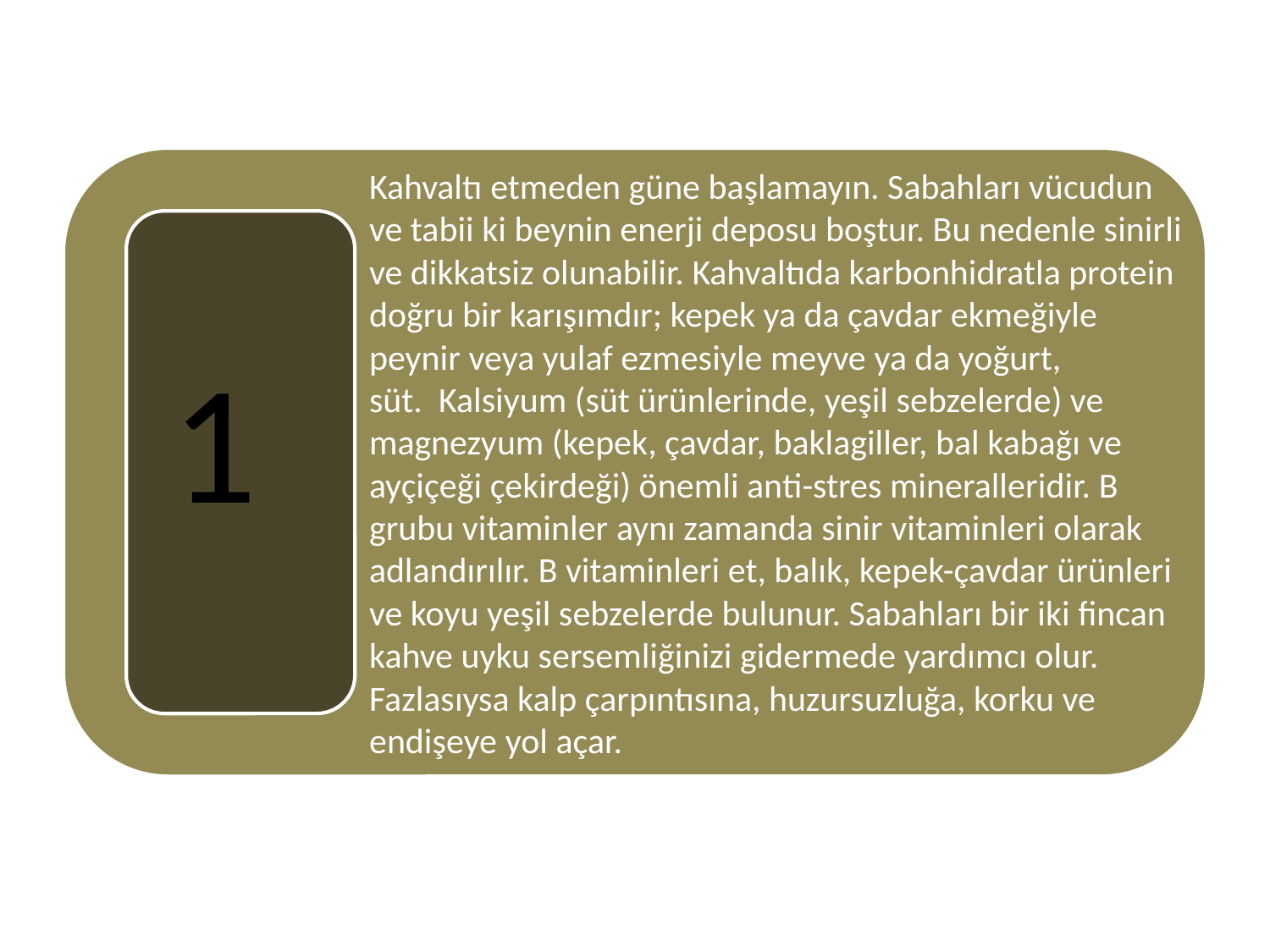

#
Kahvaltı etmeden güne başlamayın. Sabahları vücudun ve tabii ki beynin enerji deposu boştur. Bu nedenle sinirli ve dikkatsiz olunabilir. Kahvaltıda karbonhidratla protein doğru bir karışımdır; kepek ya da çavdar ekmeğiyle peynir veya yulaf ezmesiyle meyve ya da yoğurt, süt.  Kalsiyum (süt ürünlerinde, yeşil sebzelerde) ve magnezyum (kepek, çavdar, baklagiller, bal kabağı ve ayçiçeği çekirdeği) önemli anti-stres mineralleridir. B grubu vitaminler aynı zamanda sinir vitaminleri olarak adlandırılır. B vitaminleri et, balık, kepek-çavdar ürünleri ve koyu yeşil sebzelerde bulunur. Sabahları bir iki fincan kahve uyku sersemliğinizi gidermede yardımcı olur. Fazlasıysa kalp çarpıntısına, huzursuzluğa, korku ve endişeye yol açar.
1